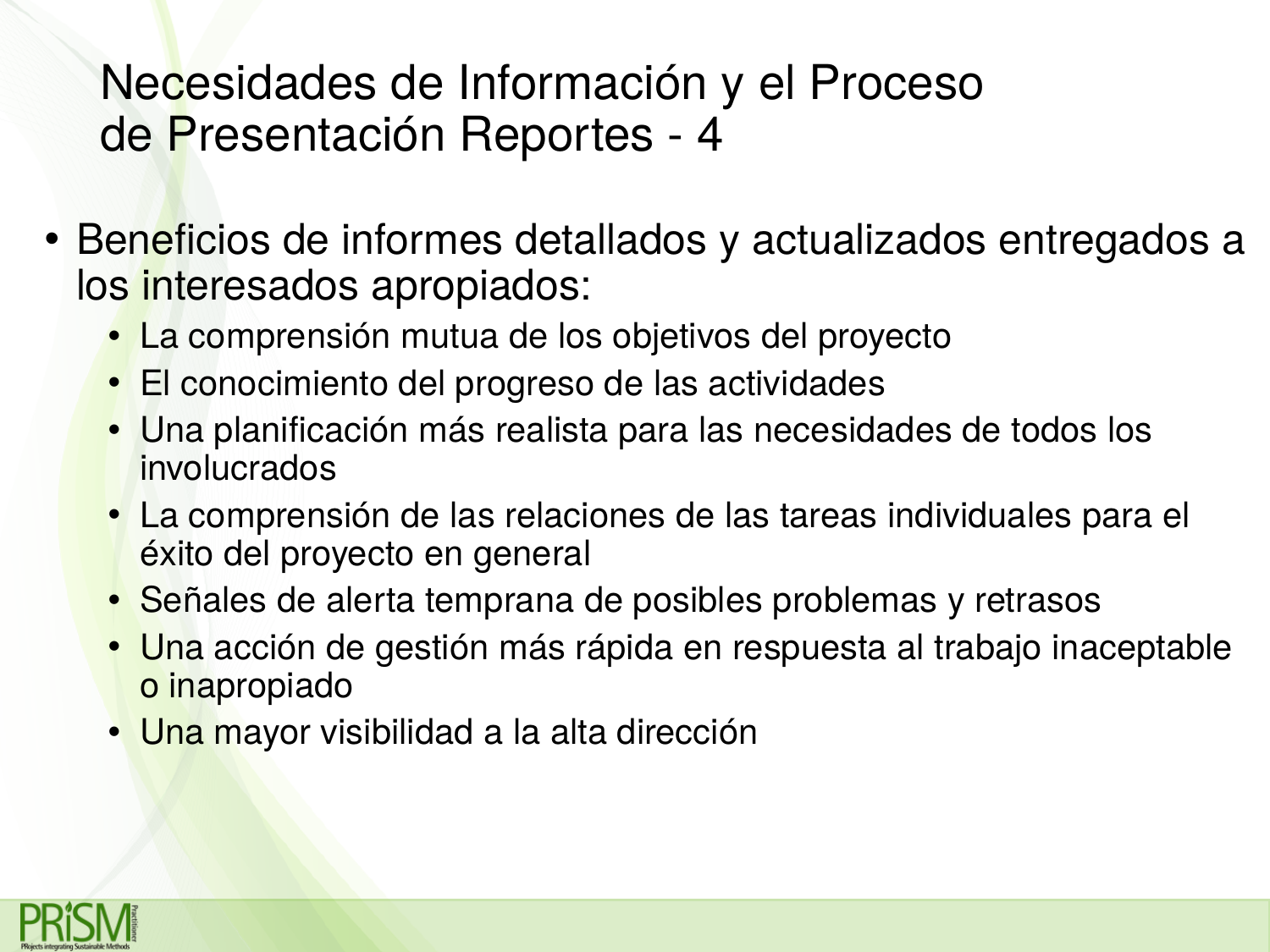

# Necesidades de Información y el Proceso de Presentación Reportes - 4
Beneficios de informes detallados y actualizados entregados a los interesados apropiados:
La comprensión mutua de los objetivos del proyecto
El conocimiento del progreso de las actividades
Una planificación más realista para las necesidades de todos los involucrados
La comprensión de las relaciones de las tareas individuales para el éxito del proyecto en general
Señales de alerta temprana de posibles problemas y retrasos
Una acción de gestión más rápida en respuesta al trabajo inaceptable o inapropiado
Una mayor visibilidad a la alta dirección